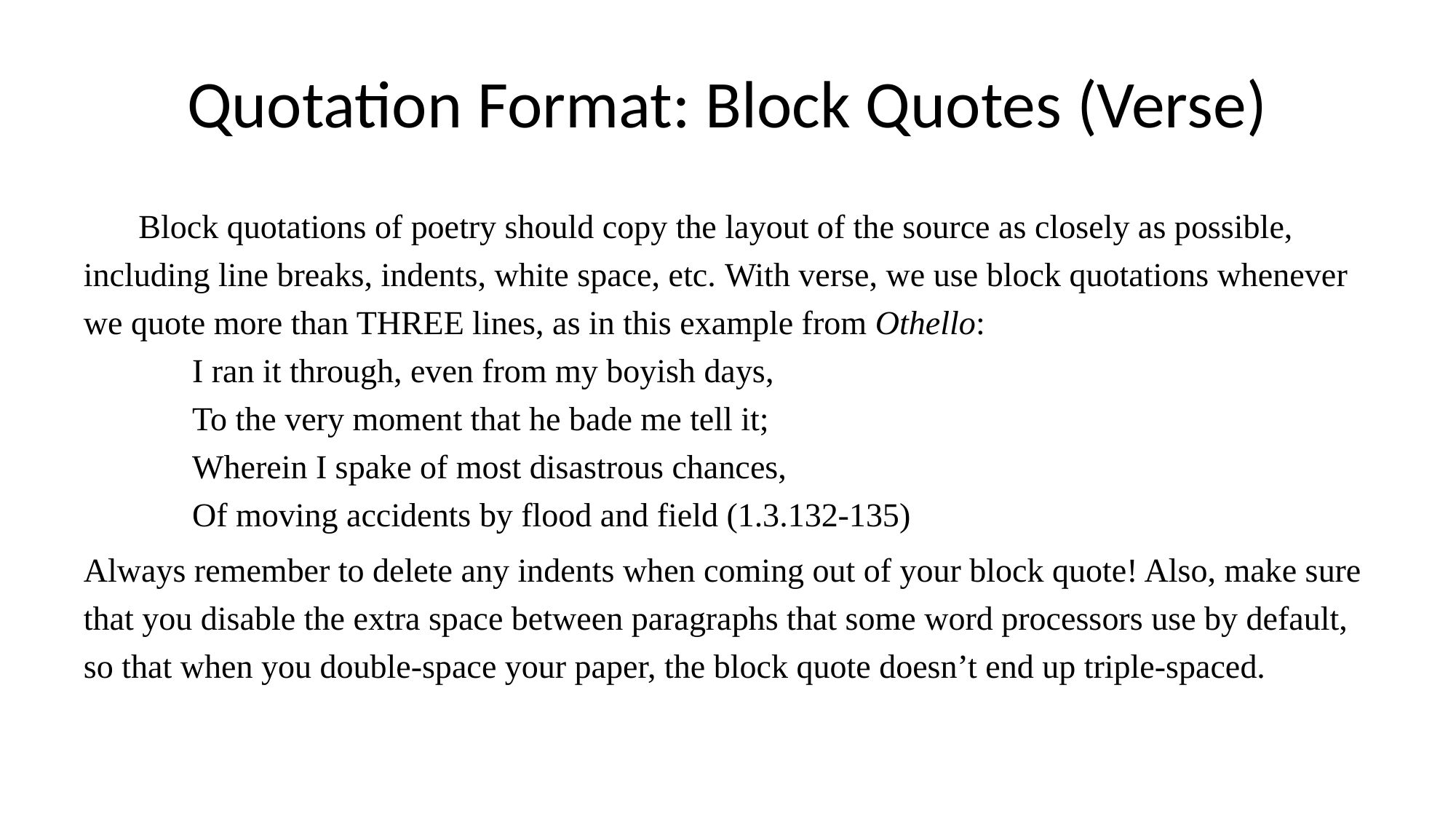

# Quotation Format: Block Quotes (Verse)
Block quotations of poetry should copy the layout of the source as closely as possible, including line breaks, indents, white space, etc. With verse, we use block quotations whenever we quote more than THREE lines, as in this example from Othello:
I ran it through, even from my boyish days,
To the very moment that he bade me tell it;
Wherein I spake of most disastrous chances,
Of moving accidents by flood and field (1.3.132-135)
Always remember to delete any indents when coming out of your block quote! Also, make sure that you disable the extra space between paragraphs that some word processors use by default, so that when you double-space your paper, the block quote doesn’t end up triple-spaced.